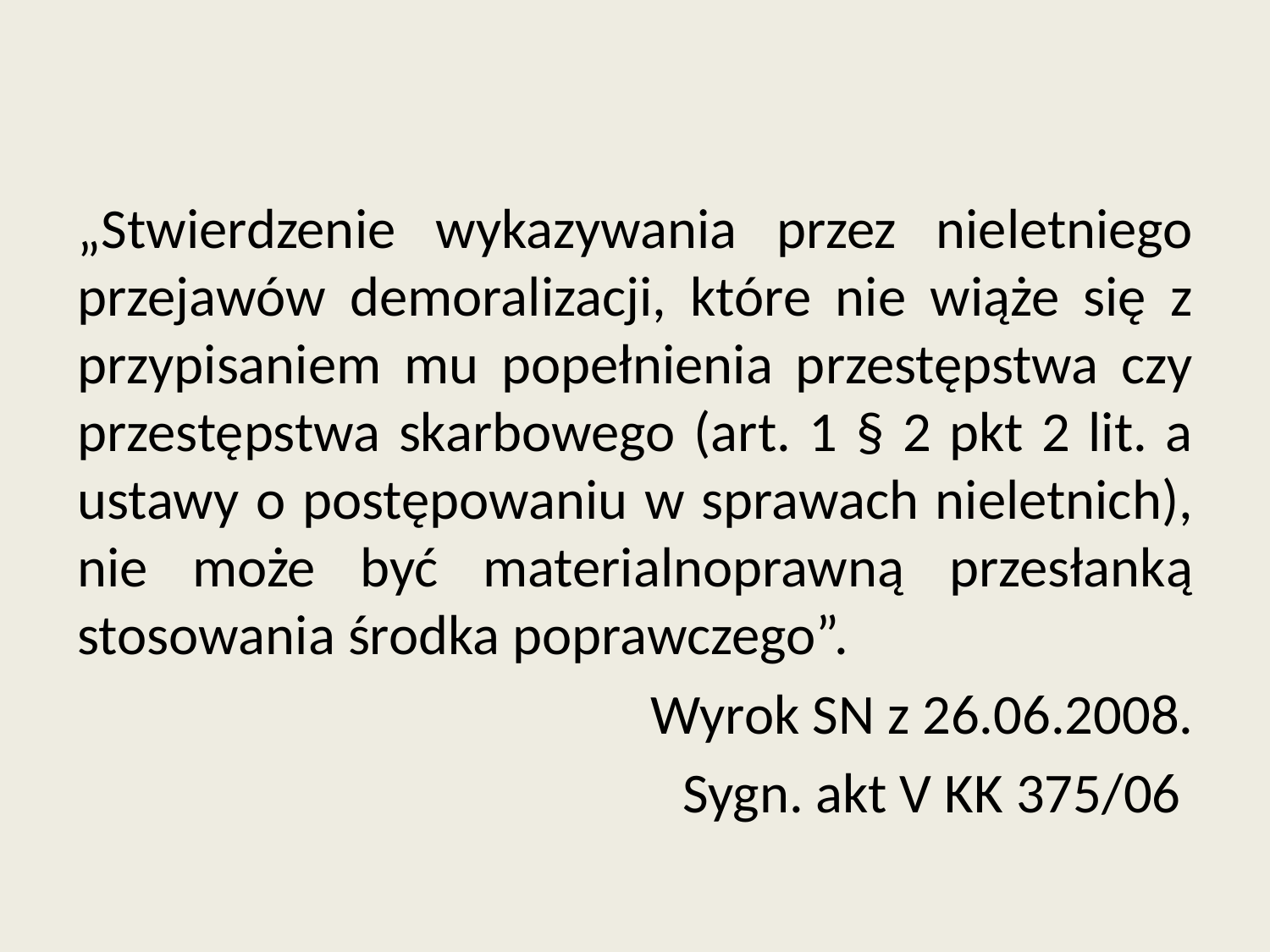

„Stwierdzenie wykazywania przez nieletniego przejawów demoralizacji, które nie wiąże się z przypisaniem mu popełnienia przestępstwa czy przestępstwa skarbowego (art. 1 § 2 pkt 2 lit. a ustawy o postępowaniu w sprawach nieletnich), nie może być materialnoprawną przesłanką stosowania środka poprawczego”.
Wyrok SN z 26.06.2008.
Sygn. akt V KK 375/06